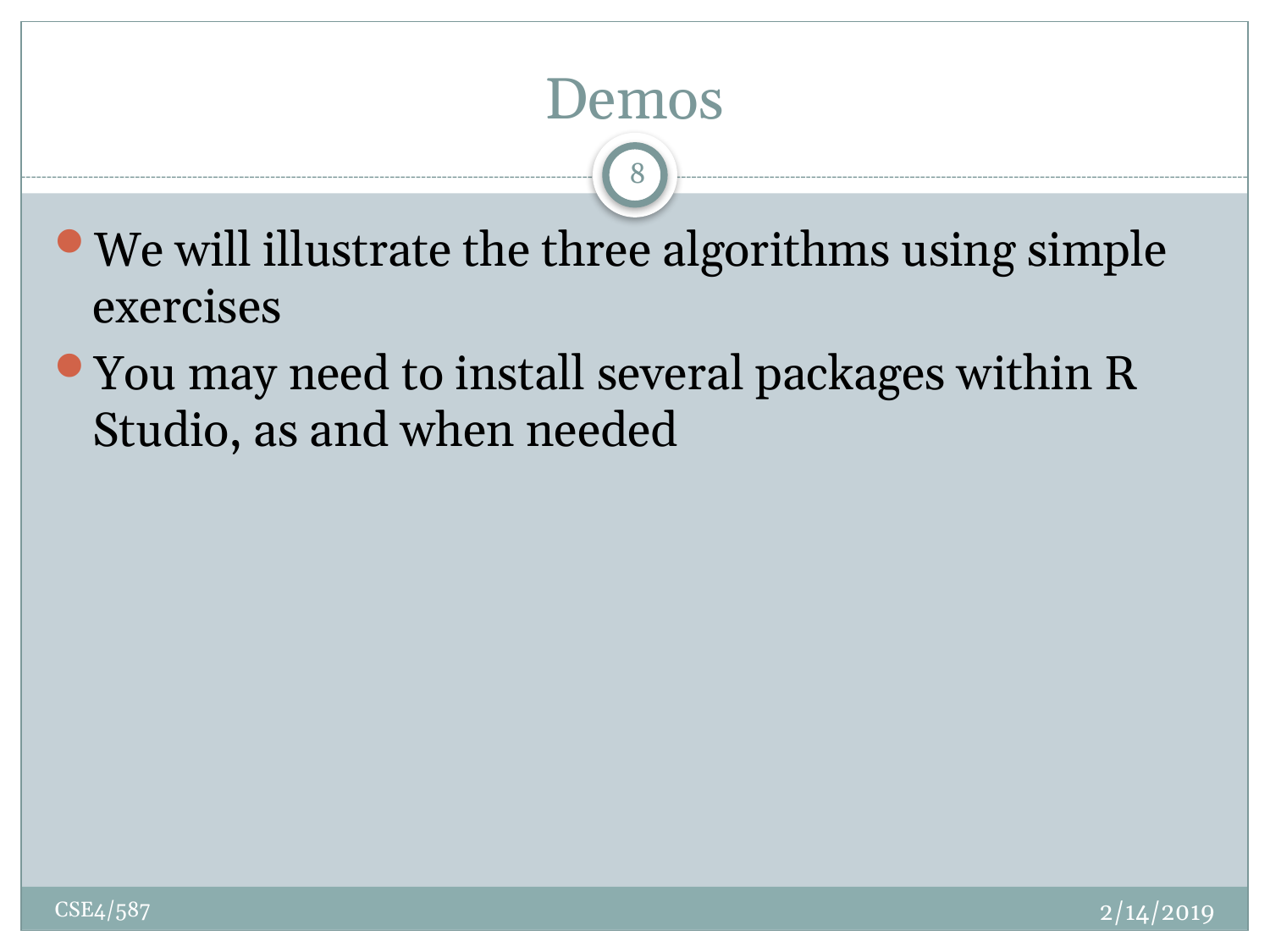

# Demos
8
We will illustrate the three algorithms using simple exercises
You may need to install several packages within R Studio, as and when needed

2/14/2019
CSE4/587